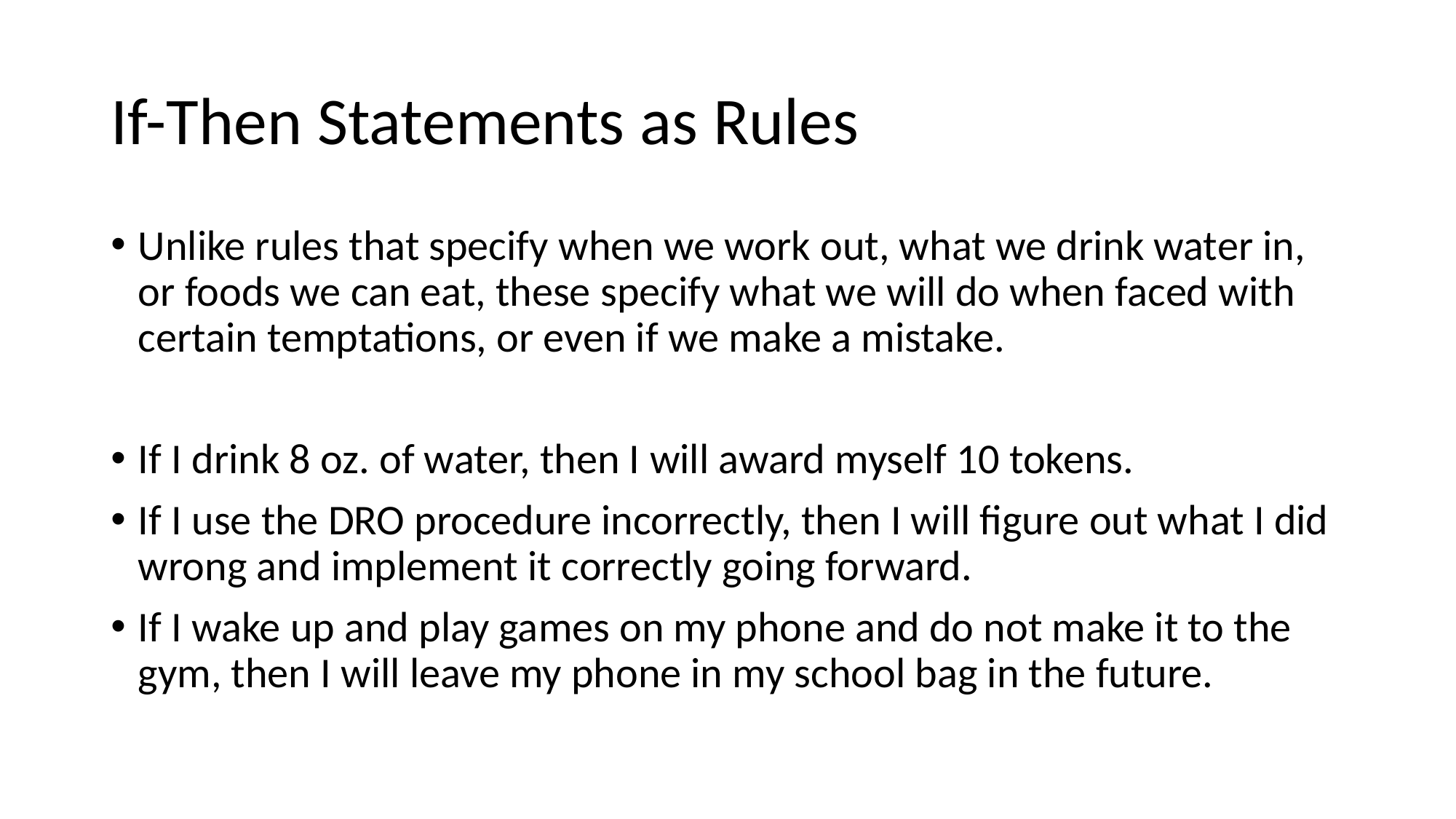

# If-Then Statements as Rules
Unlike rules that specify when we work out, what we drink water in, or foods we can eat, these specify what we will do when faced with certain temptations, or even if we make a mistake.

If I drink 8 oz. of water, then I will award myself 10 tokens.
If I use the DRO procedure incorrectly, then I will figure out what I did wrong and implement it correctly going forward.
If I wake up and play games on my phone and do not make it to the gym, then I will leave my phone in my school bag in the future.